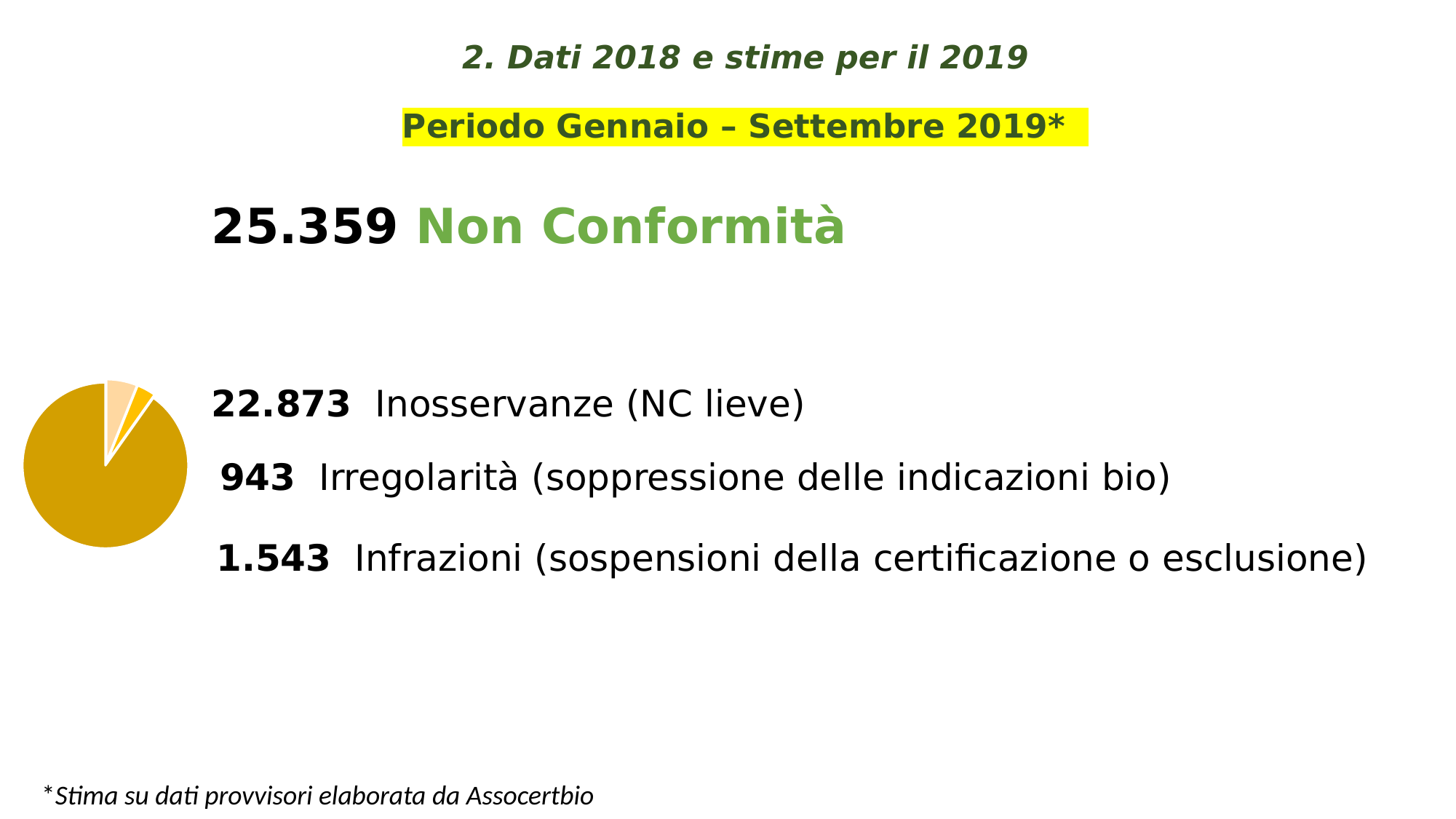

2. Dati 2018 e stime per il 2019

Periodo Gennaio – Settembre 2019*
25.359 Non Conformità
22.873  Inosservanze (NC lieve)

### Chart

| Category | Vendite |
|---|---|
| 1543 | 1543.0 |
| 943 | 943.0 |
| 22873 | 22873.0 |
 943  Irregolarità (soppressione delle indicazioni bio)
  1.543  Infrazioni (sospensioni della certificazione o esclusione)
*Stima su dati provvisori elaborata da Assocertbio